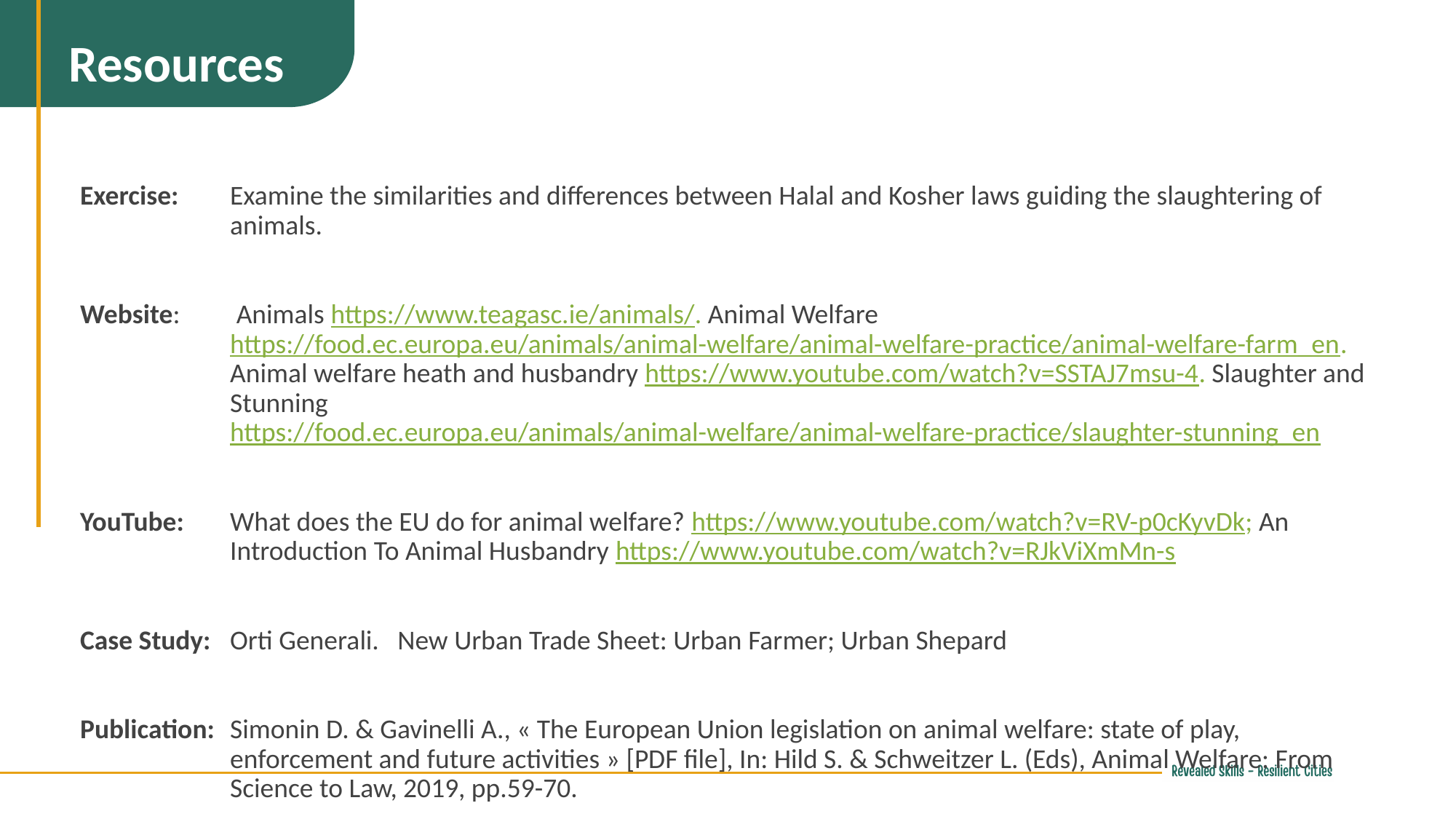

Resources
Exercise:	Examine the similarities and differences between Halal and Kosher laws guiding the slaughtering of animals.

Website: 	 Animals https://www.teagasc.ie/animals/. Animal Welfare https://food.ec.europa.eu/animals/animal-welfare/animal-welfare-practice/animal-welfare-farm_en. Animal welfare heath and husbandry https://www.youtube.com/watch?v=SSTAJ7msu-4. Slaughter and Stunning https://food.ec.europa.eu/animals/animal-welfare/animal-welfare-practice/slaughter-stunning_en

YouTube: 	What does the EU do for animal welfare? https://www.youtube.com/watch?v=RV-p0cKyvDk; An Introduction To Animal Husbandry https://www.youtube.com/watch?v=RJkViXmMn-s

Case Study: 	Orti Generali.   New Urban Trade Sheet: Urban Farmer; Urban Shepard

Publication: 	Simonin D. & Gavinelli A., « The European Union legislation on animal welfare: state of play, enforcement and future activities » [PDF file], In: Hild S. & Schweitzer L. (Eds), Animal Welfare: From Science to Law, 2019, pp.59-70.